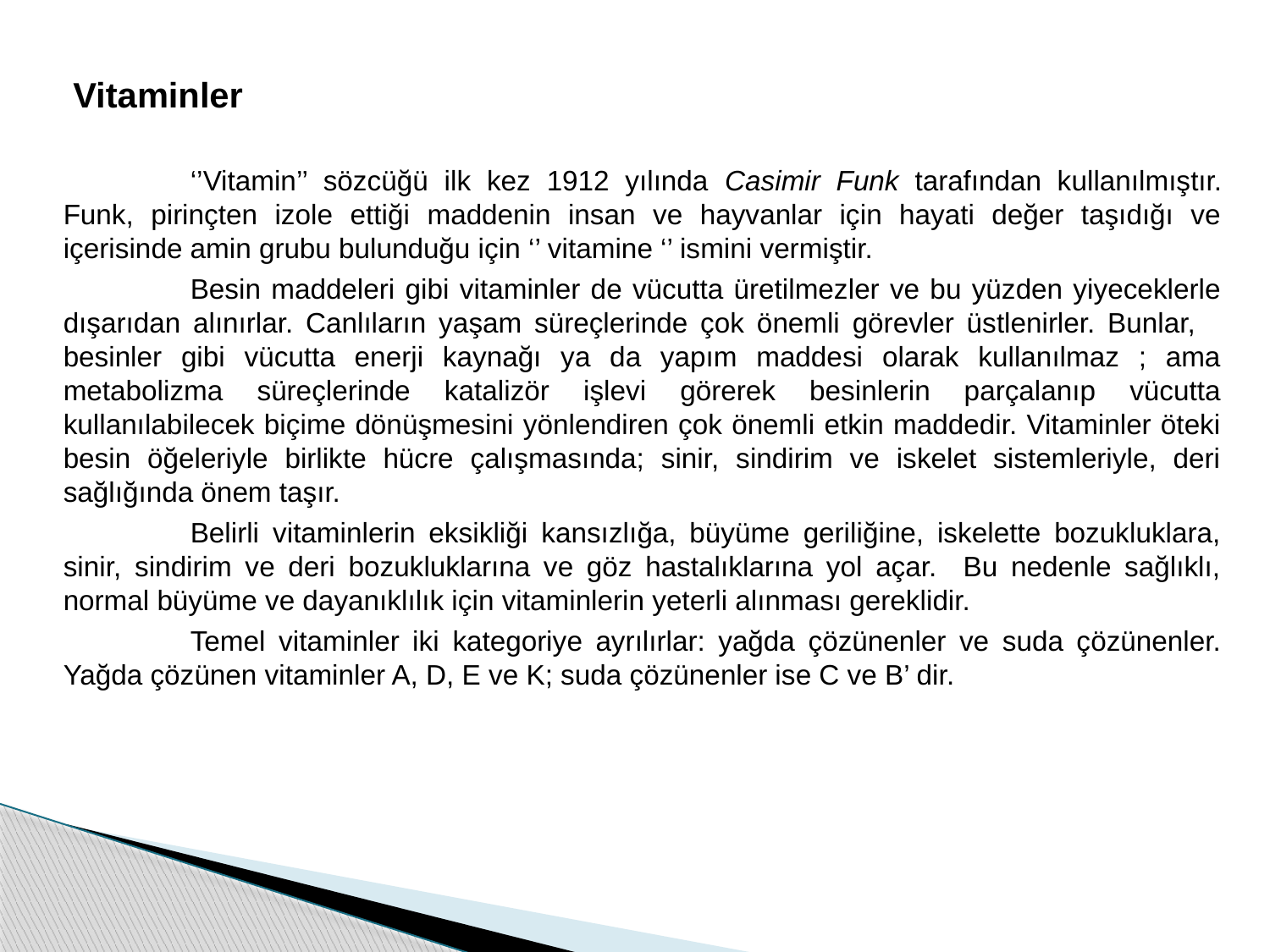

Vitaminler

		‘’Vitamin’’ sözcüğü ilk kez 1912 yılında Casimir Funk tarafından kullanılmıştır. Funk, pirinçten izole ettiği maddenin insan ve hayvanlar için hayati değer taşıdığı ve içerisinde amin grubu bulunduğu için ‘’ vitamine ‘’ ismini vermiştir.
		Besin maddeleri gibi vitaminler de vücutta üretilmezler ve bu yüzden yiyeceklerle dışarıdan alınırlar. Canlıların yaşam süreçlerinde çok önemli görevler üstlenirler. Bunlar,   besinler gibi vücutta enerji kaynağı ya da yapım maddesi olarak kullanılmaz ; ama metabolizma süreçlerinde katalizör işlevi görerek besinlerin parçalanıp vücutta kullanılabilecek biçime dönüşmesini yönlendiren çok önemli etkin maddedir. Vitaminler öteki besin öğeleriyle birlikte hücre çalışmasında; sinir, sindirim ve iskelet sistemleriyle, deri sağlığında önem taşır.
		Belirli vitaminlerin eksikliği kansızlığa, büyüme geriliğine, iskelette bozukluklara, sinir, sindirim ve deri bozukluklarına ve göz hastalıklarına yol açar.  Bu nedenle sağlıklı, normal büyüme ve dayanıklılık için vitaminlerin yeterli alınması gereklidir.
		Temel vitaminler iki kategoriye ayrılırlar: yağda çözünenler ve suda çözünenler. Yağda çözünen vitaminler A, D, E ve K; suda çözünenler ise C ve B’ dir.